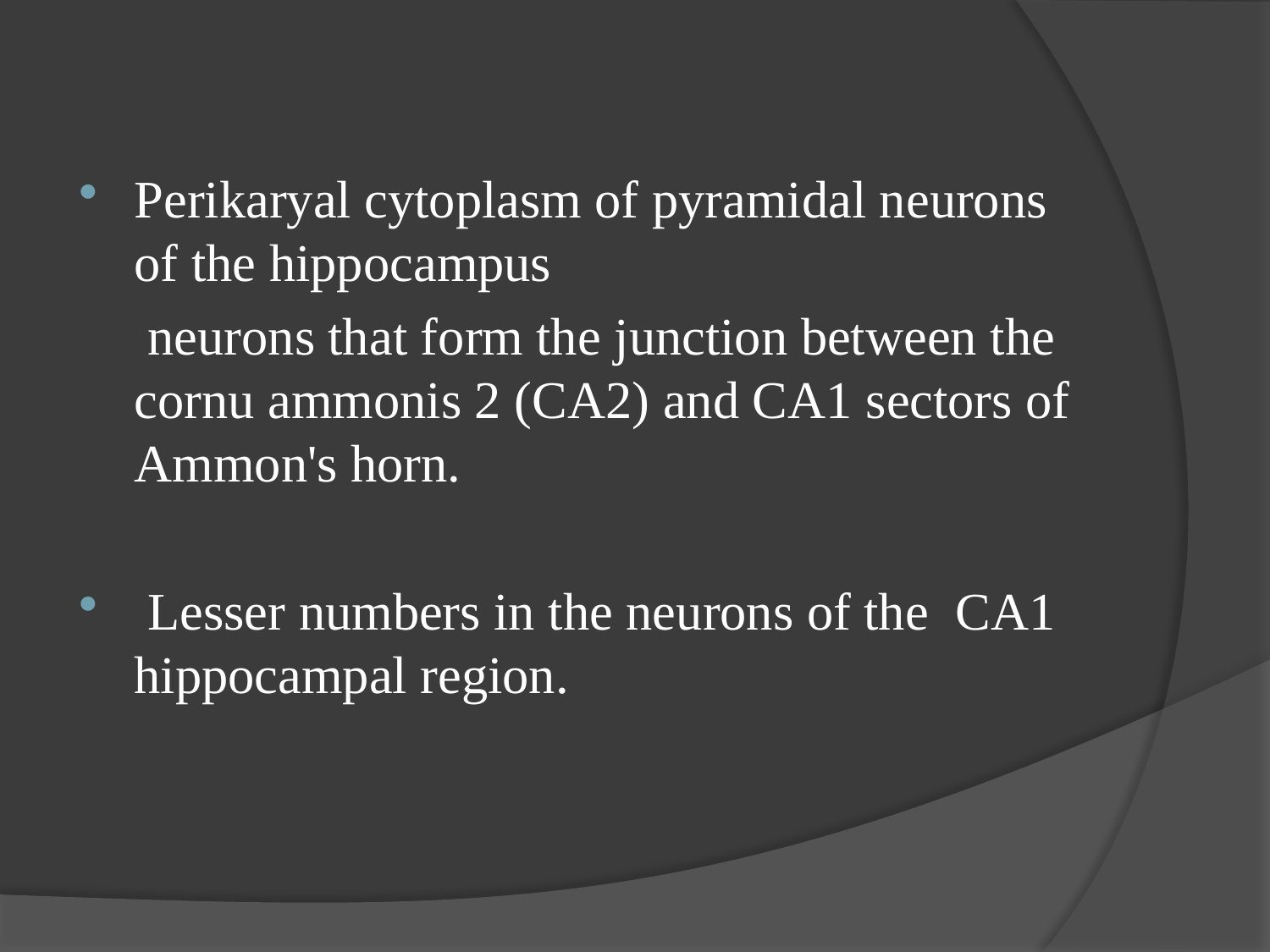

#
Perikaryal cytoplasm of pyramidal neurons of the hippocampus
     neurons that form the junction between the cornu ammonis 2 (CA2) and CA1 sectors of Ammon's horn.

 Lesser numbers in the neurons of the  CA1 hippocampal region.